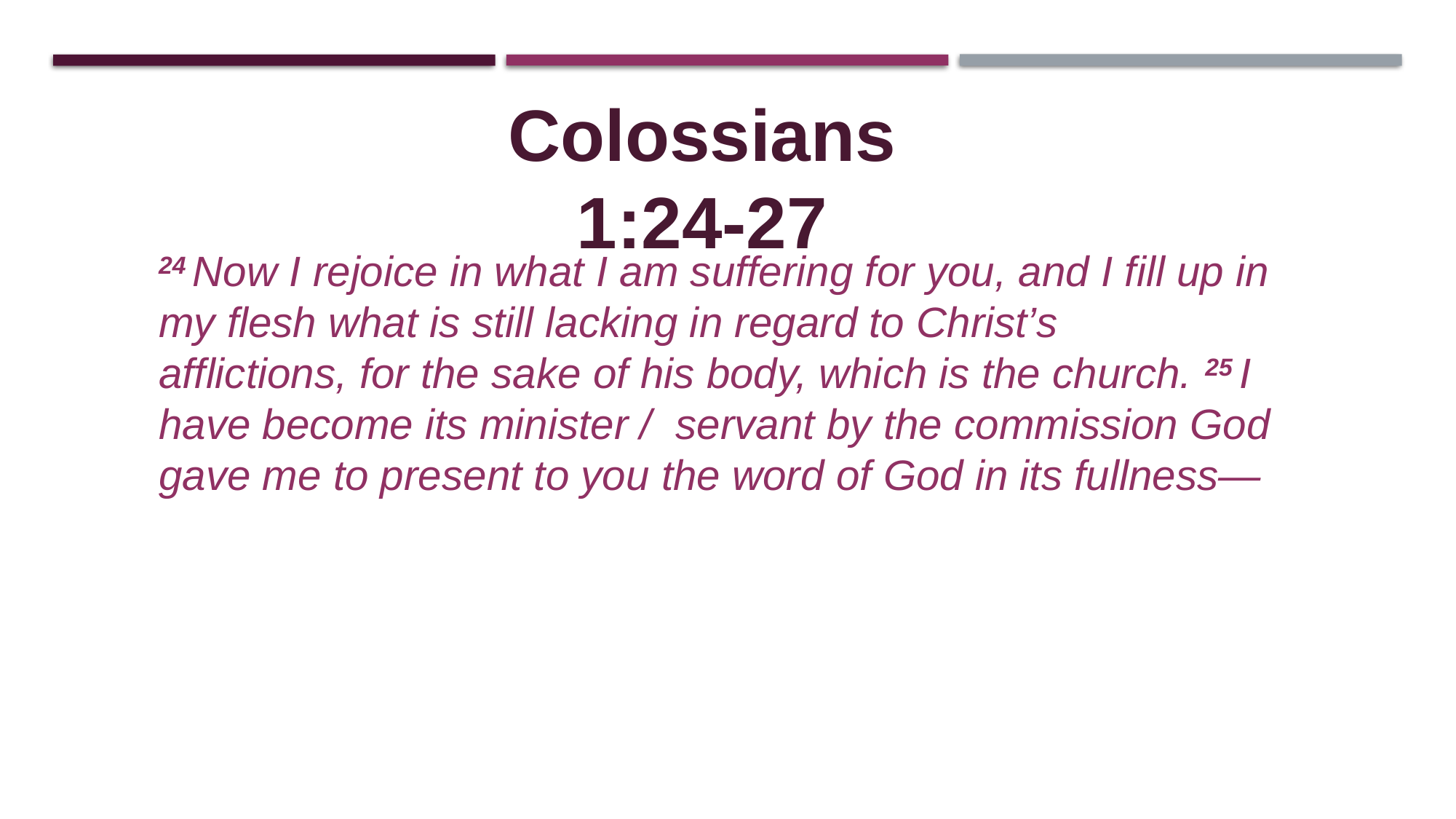

Colossians 1:24-27
24 Now I rejoice in what I am suffering for you, and I fill up in my flesh what is still lacking in regard to Christ’s afflictions, for the sake of his body, which is the church. 25 I have become its minister /  servant by the commission God gave me to present to you the word of God in its fullness—